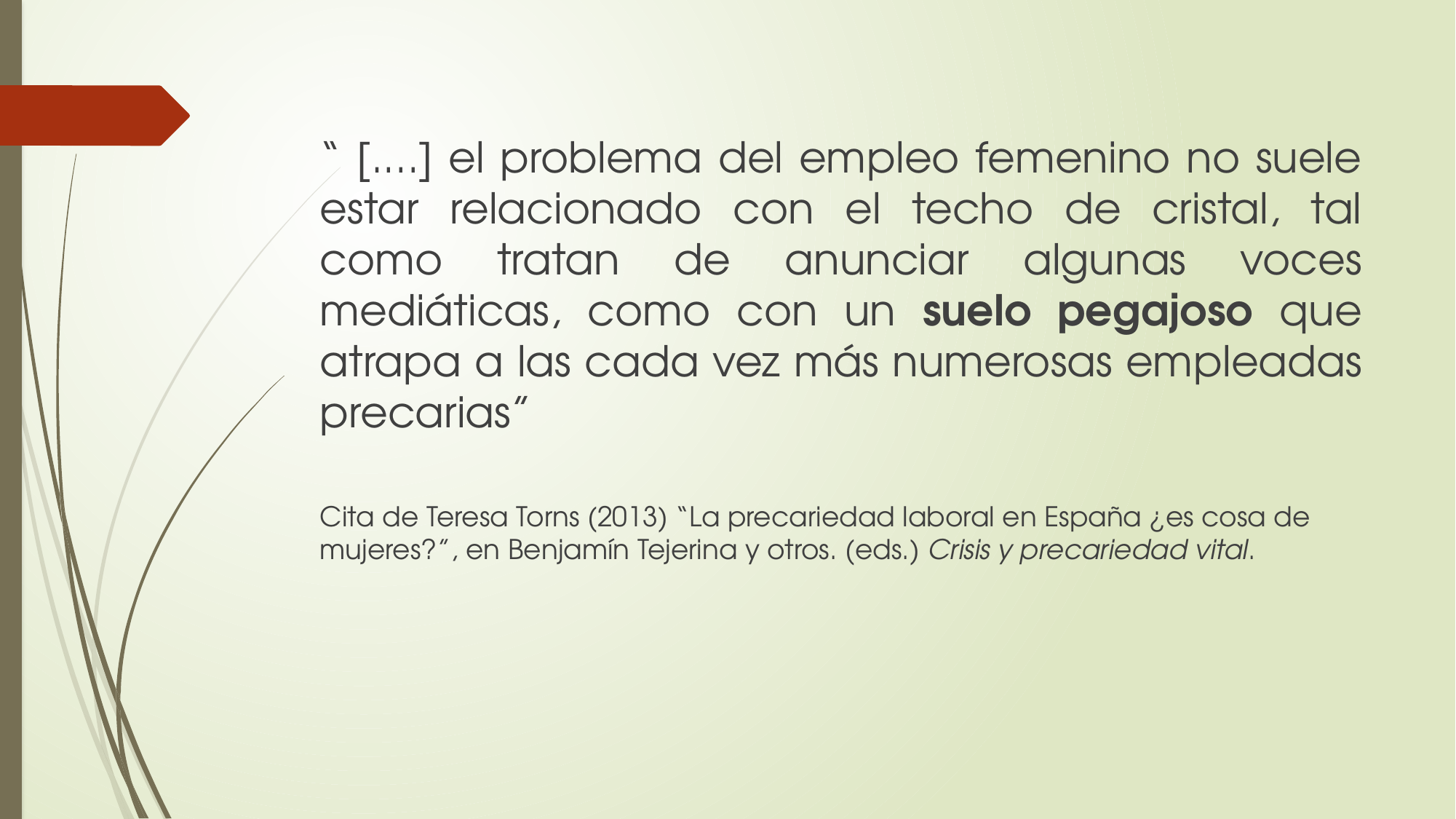

#
“ [.…] el problema del empleo femenino no suele estar relacionado con el techo de cristal, tal como tratan de anunciar algunas voces mediáticas, como con un suelo pegajoso que atrapa a las cada vez más numerosas empleadas precarias”

Cita de Teresa Torns (2013) “La precariedad laboral en España ¿es cosa de mujeres?”, en Benjamín Tejerina y otros. (eds.) Crisis y precariedad vital.